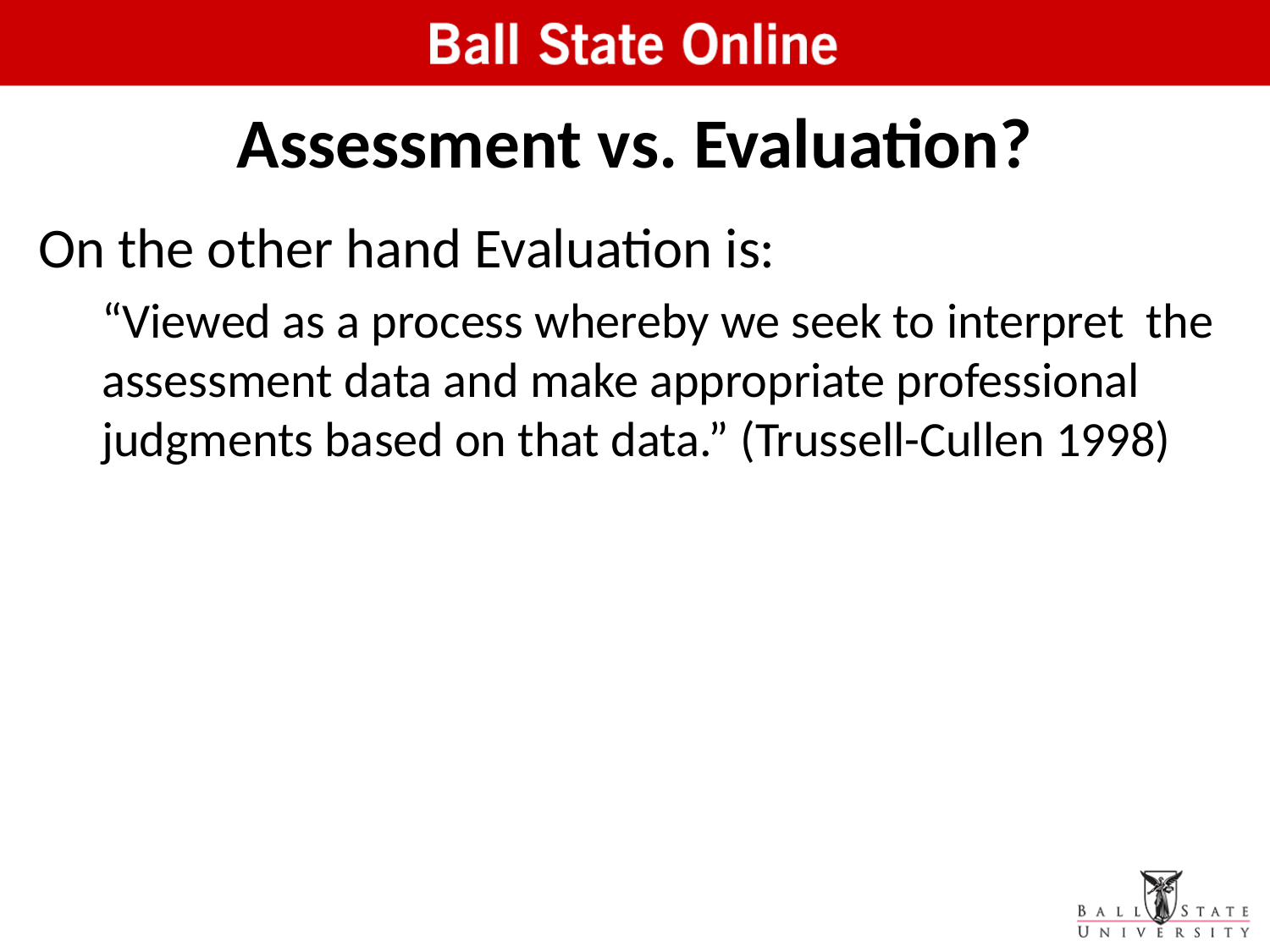

# Assessment vs. Evaluation?
On the other hand Evaluation is:
“Viewed as a process whereby we seek to interpret  the assessment data and make appropriate professional judgments based on that data.” (Trussell-Cullen 1998)